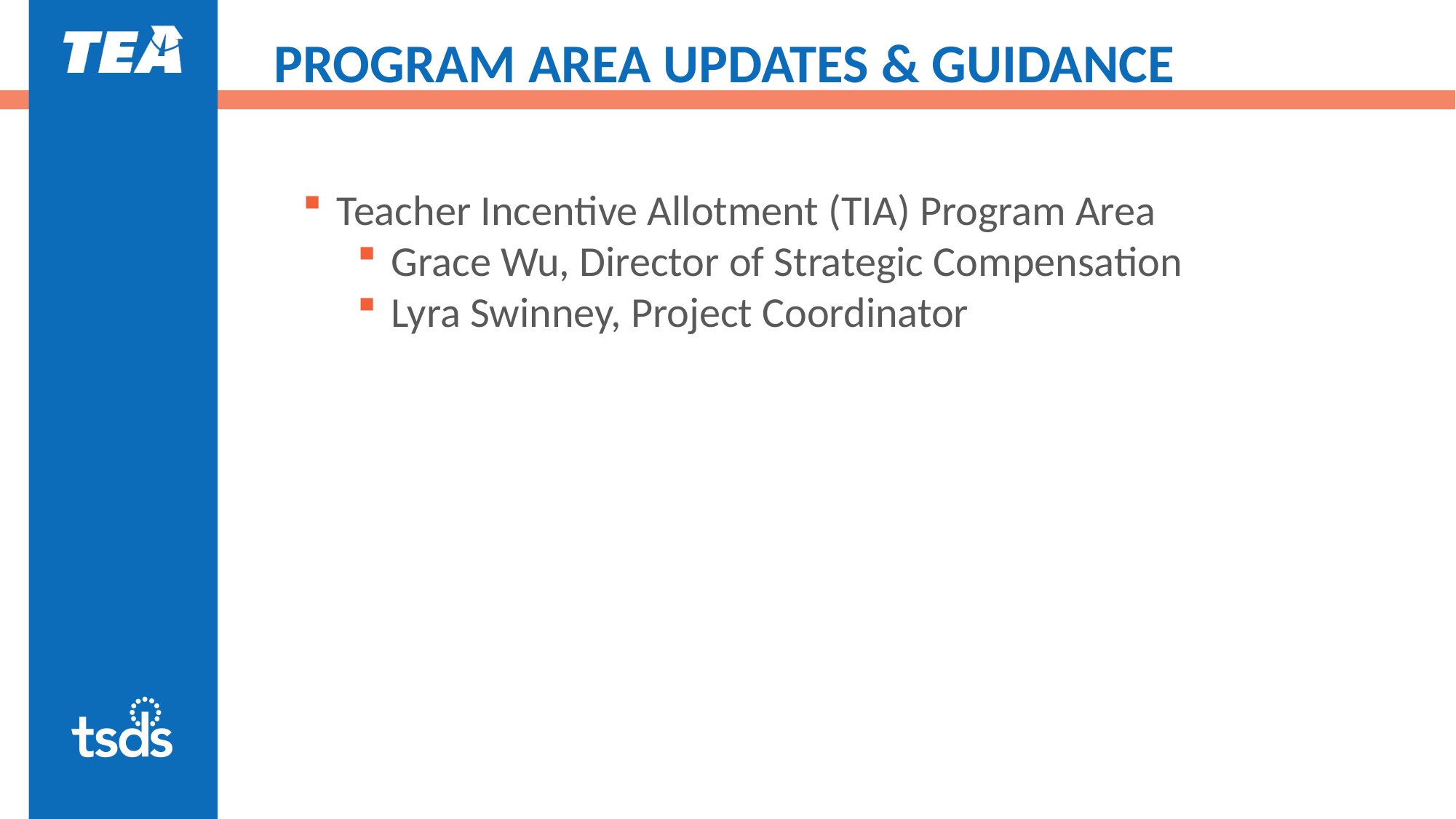

# PROGRAM AREA UPDATES & GUIDANCE

Teacher Incentive Allotment (TIA) Program Area
Grace Wu, Director of Strategic Compensation
Lyra Swinney, Project Coordinator